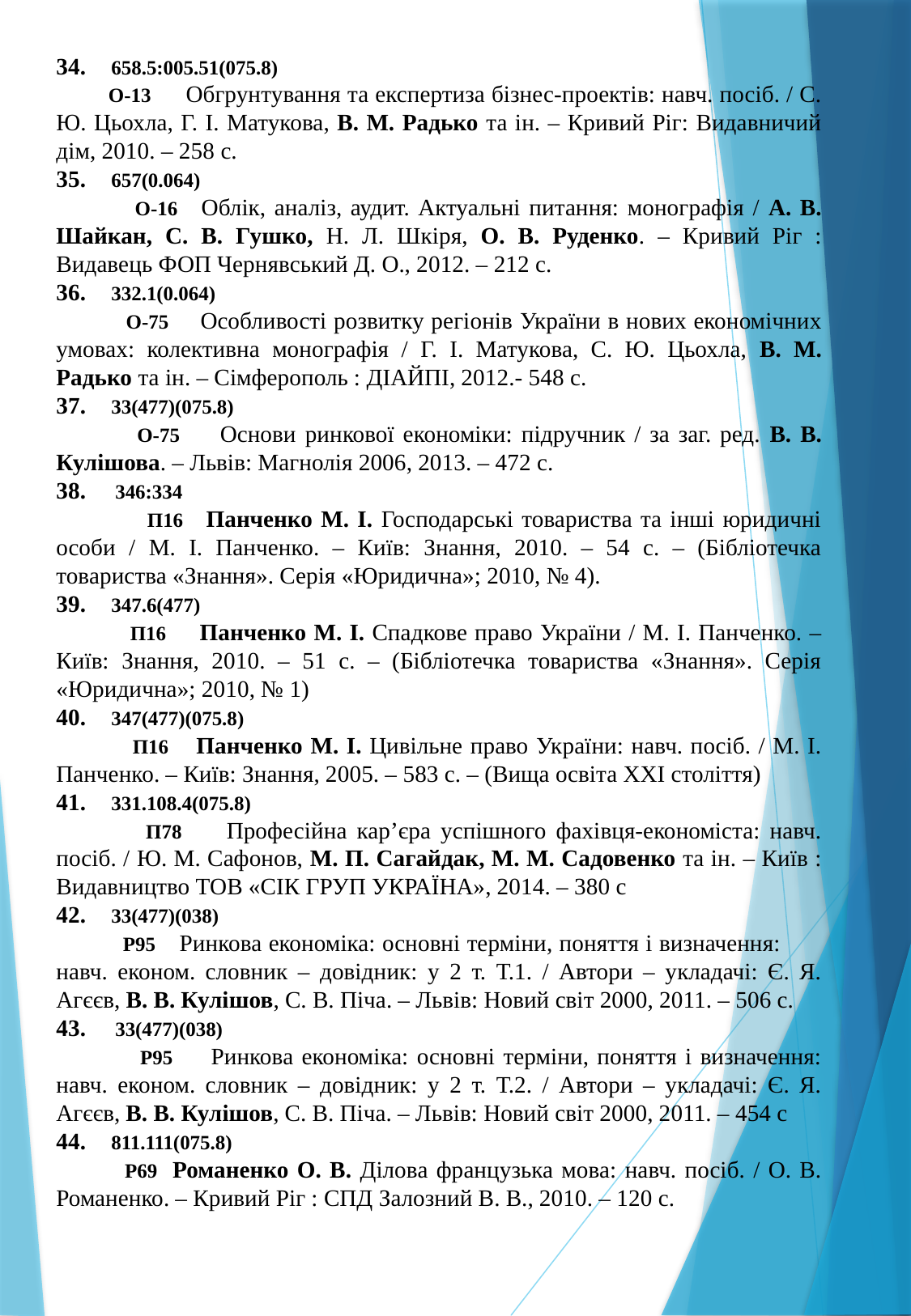

34.     658.5:005.51(075.8)
         О-13      Обгрунтування та експертиза бізнес-проектів: навч. посіб. / С. Ю. Цьохла, Г. І. Матукова, В. М. Радько та ін. – Кривий Ріг: Видавничий дім, 2010. – 258 с.
35.     657(0.064)
          О-16   Облік, аналіз, аудит. Актуальні питання: монографія / А. В. Шайкан, С. В. Гушко, Н. Л. Шкіря, О. В. Руденко. – Кривий Ріг : Видавець ФОП Чернявський Д. О., 2012. – 212 с.
36.     332.1(0.064)
           О-75     Особливості розвитку регіонів України в нових економічних умовах: колективна монографія / Г. І. Матукова, С. Ю. Цьохла, В. М. Радько та ін. – Сімферополь : ДІАЙПІ, 2012.- 548 с.
37.     33(477)(075.8)
          О-75     Основи ринкової економіки: підручник / за заг. ред. В. В. Кулішова. – Львів: Магнолія 2006, 2013. – 472 с.
38.     346:334
            П16   Панченко М. І. Господарські товариства та інші юридичні особи / М. І. Панченко. – Київ: Знання, 2010. – 54 с. – (Бібліотечка товариства «Знання». Серія «Юридична»; 2010, № 4).
39.     347.6(477)
           П16     Панченко М. І. Спадкове право України / М. І. Панченко. – Київ: Знання, 2010. – 51 с. – (Бібліотечка товариства «Знання». Серія «Юридична»; 2010, № 1)
40.     347(477)(075.8)
           П16    Панченко М. І. Цивільне право України: навч. посіб. / М. І. Панченко. – Київ: Знання, 2005. – 583 с. – (Вища освіта ХХІ століття)
41.     331.108.4(075.8)
          П78     Професійна кар’єра успішного фахівця-економіста: навч. посіб. / Ю. М. Сафонов, М. П. Сагайдак, М. М. Садовенко та ін. – Київ : Видавництво ТОВ «СІК ГРУП УКРАЇНА», 2014. – 380 с
42.     33(477)(038)
           Р95    Ринкова економіка: основні терміни, поняття і визначення:       навч. економ. словник – довідник: у 2 т. Т.1. / Автори – укладачі: Є. Я. Агєєв, В. В. Кулішов, С. В. Піча. – Львів: Новий світ 2000, 2011. – 506 с.
43.     33(477)(038)
           Р95     Ринкова економіка: основні терміни, поняття і визначення: навч. економ. словник – довідник: у 2 т. Т.2. / Автори – укладачі: Є. Я. Агєєв, В. В. Кулішов, С. В. Піча. – Львів: Новий світ 2000, 2011. – 454 с
44.     811.111(075.8)
         Р69  Романенко О. В. Ділова французька мова: навч. посіб. / О. В. Романенко. – Кривий Ріг : СПД Залозний В. В., 2010. – 120 с.